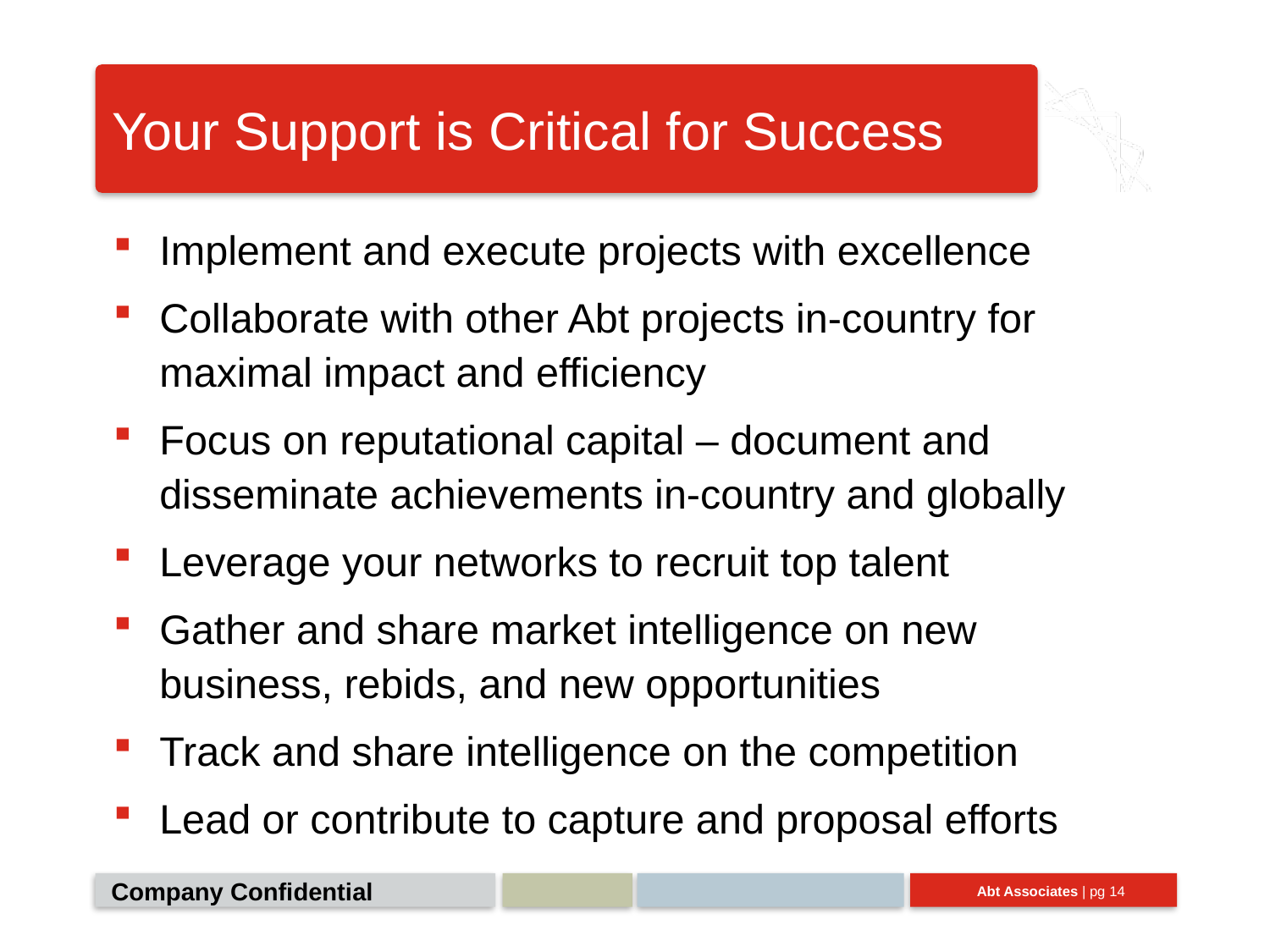

# Your Support is Critical for Success
Implement and execute projects with excellence
Collaborate with other Abt projects in-country for maximal impact and efficiency
Focus on reputational capital – document and disseminate achievements in-country and globally
Leverage your networks to recruit top talent
Gather and share market intelligence on new business, rebids, and new opportunities
Track and share intelligence on the competition
Lead or contribute to capture and proposal efforts